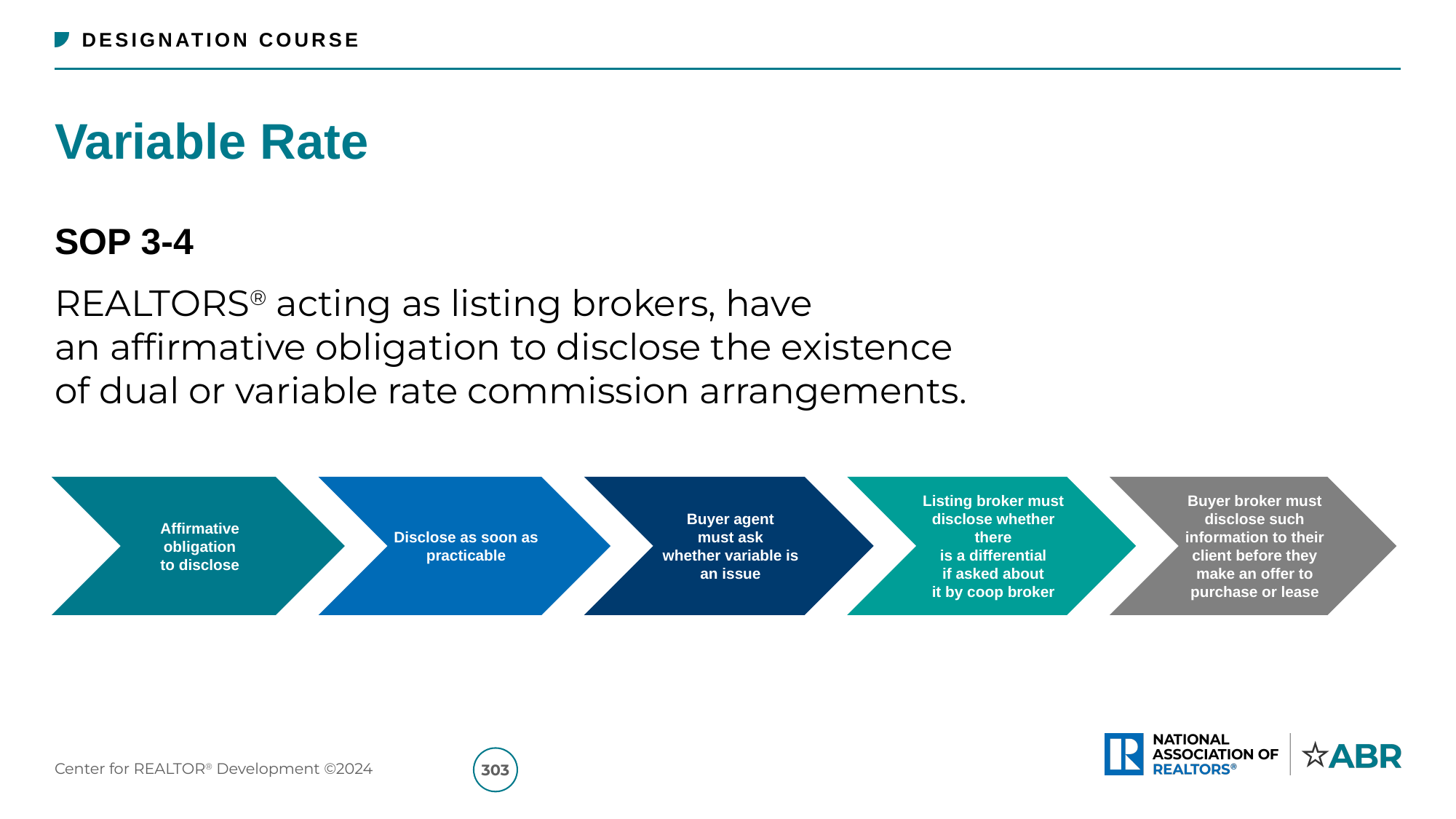

# Variable Rate
SOP 3-4
REALTORS® acting as listing brokers, have
an affirmative obligation to disclose the existence
of dual or variable rate commission arrangements.

Affirmative obligation
to disclose
Disclose as soon as practicable
Buyer agent
must ask
whether variable is an issue
Listing broker must disclose whether there
is a differential
if asked about
it by coop broker
Buyer broker must disclose such information to their client before they make an offer to purchase or lease
303
Center for REALTOR® Development ©2024